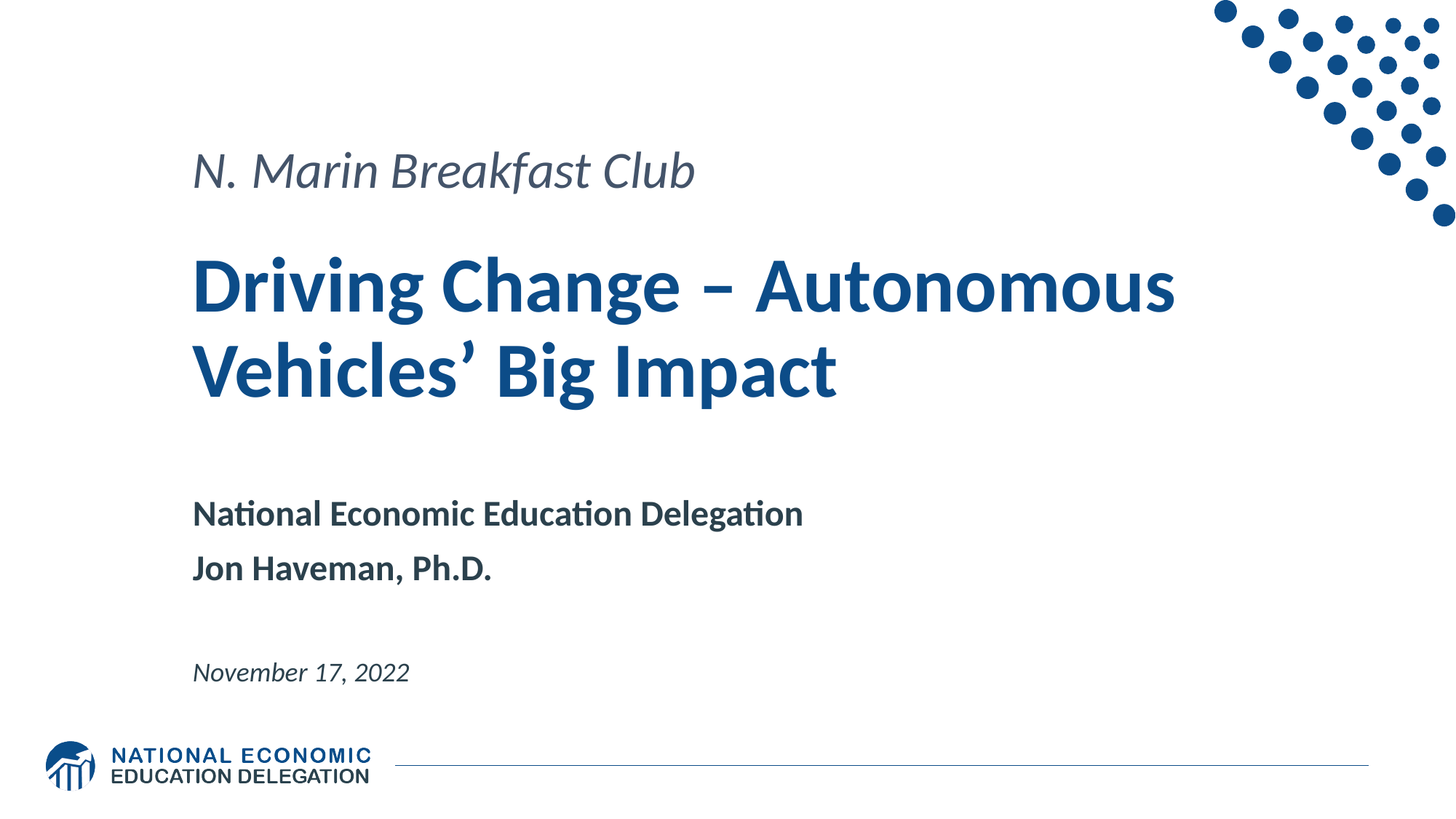

# N. Marin Breakfast Club Driving Change – Autonomous Vehicles’ Big Impact

National Economic Education Delegation
Jon Haveman, Ph.D.

November 17, 2022